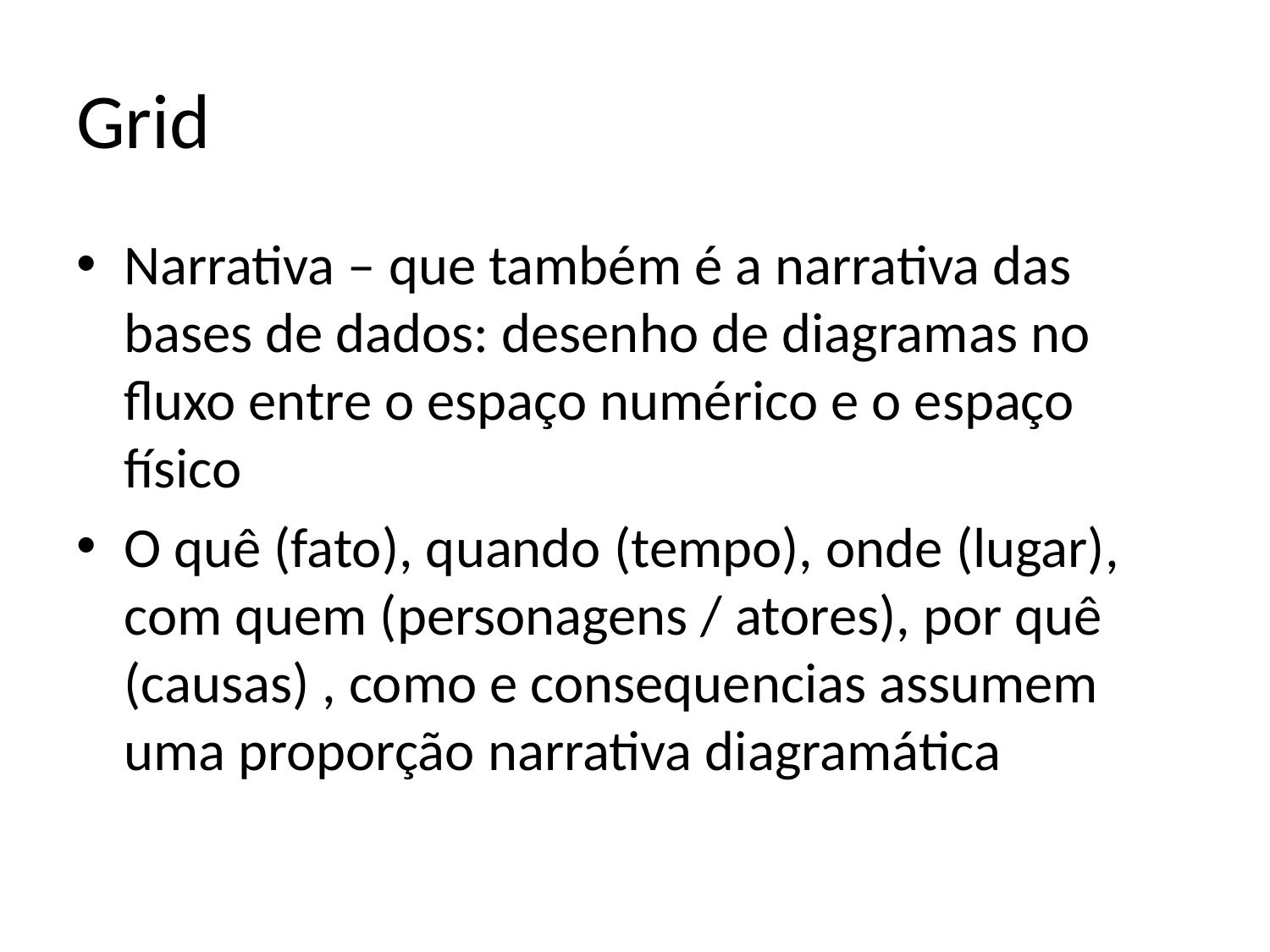

# Grid
Narrativa – que também é a narrativa das bases de dados: desenho de diagramas no fluxo entre o espaço numérico e o espaço físico
O quê (fato), quando (tempo), onde (lugar), com quem (personagens / atores), por quê (causas) , como e consequencias assumem uma proporção narrativa diagramática